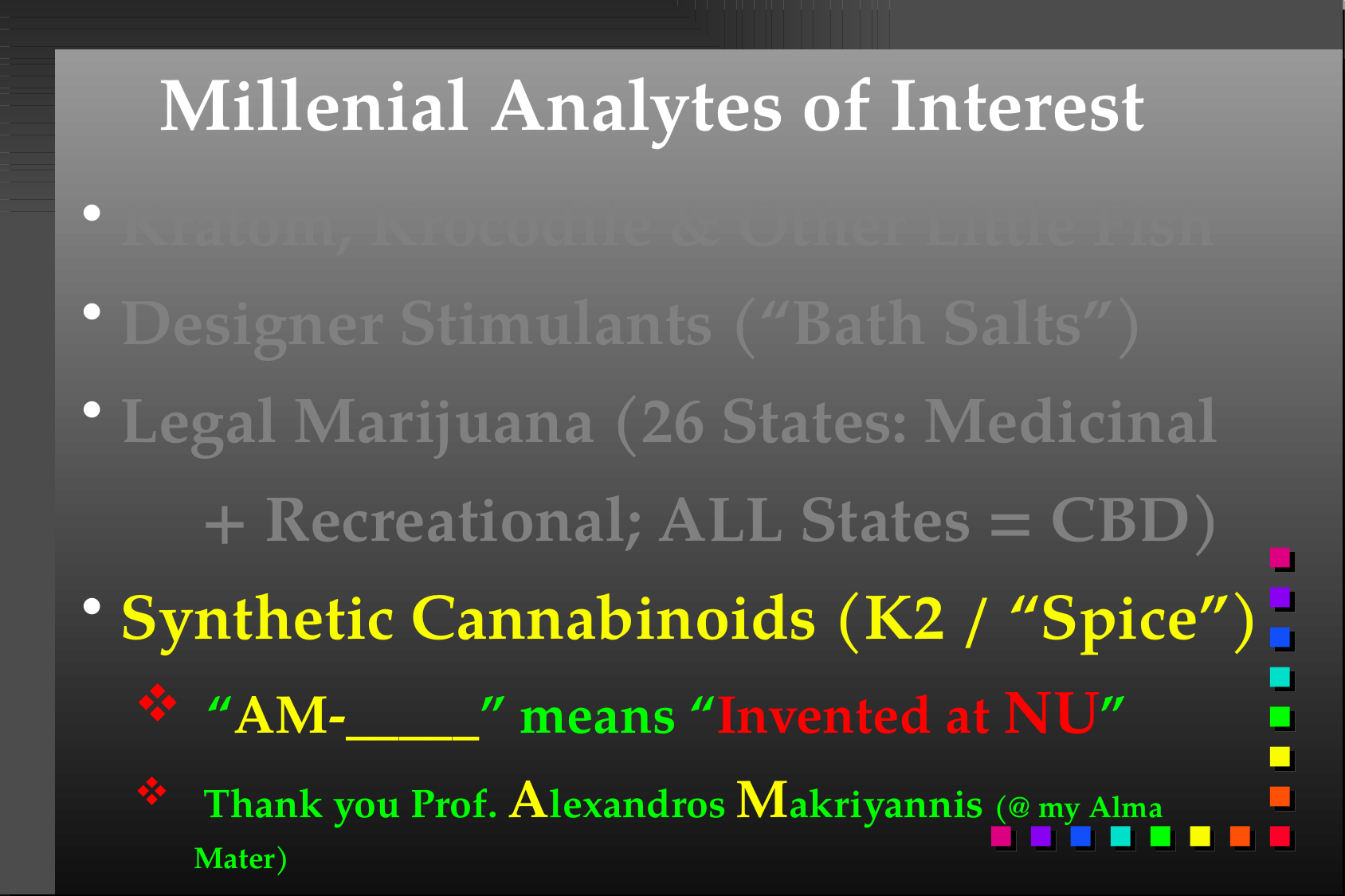

# Millenial Analytes of Interest
 Kratom, Krocodile & Other Little Fish
 Designer Stimulants (“Bath Salts”)
 Legal Marijuana (26 States: Medicinal 	+ Recreational; ALL States = CBD)
 Synthetic Cannabinoids (K2 / “Spice”)
 “AM-_____” means “Invented at NU”
 Thank you Prof. Alexandros Makriyannis (@ my Alma Mater)